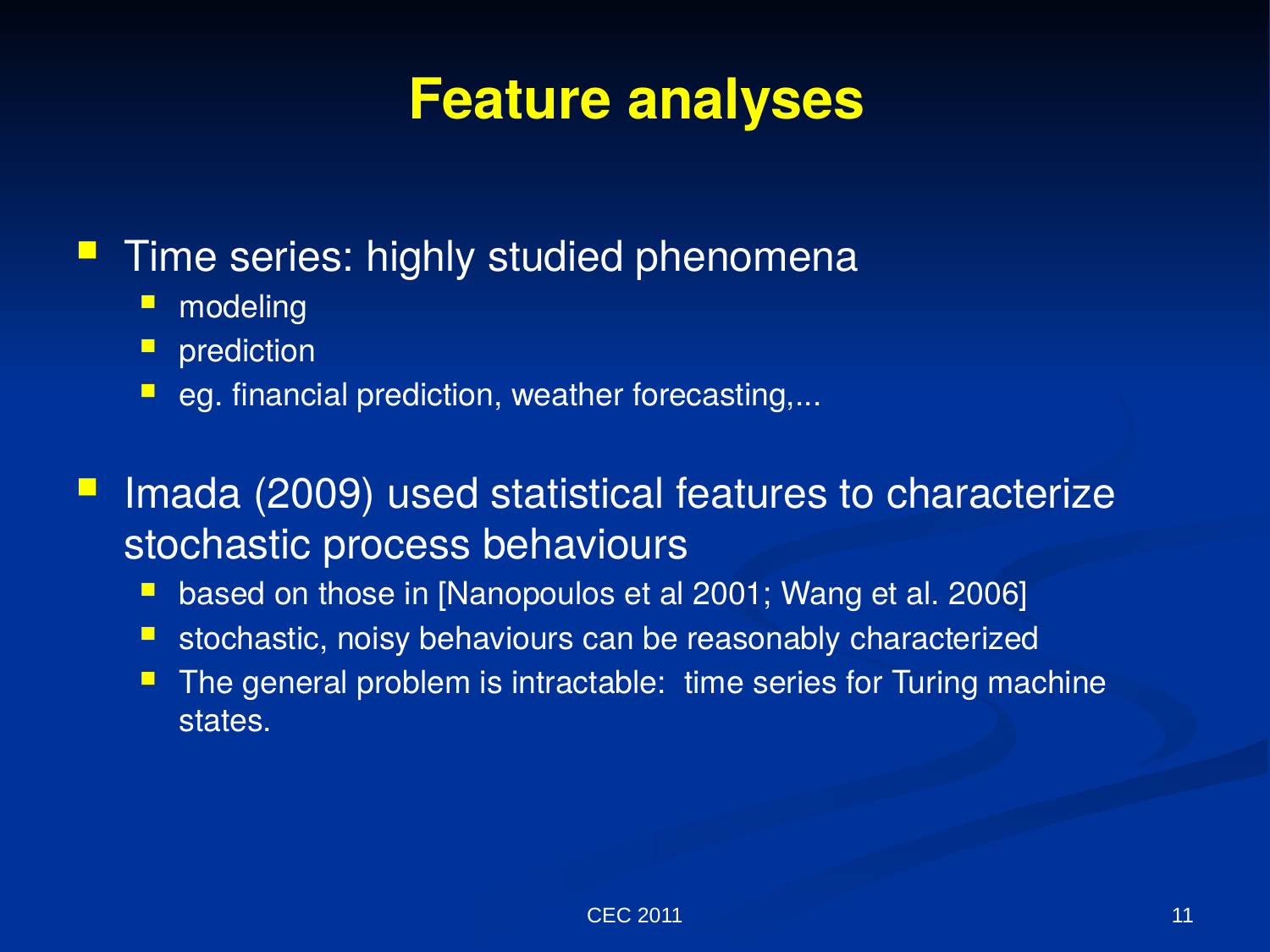

# Feature analyses
Time series: highly studied phenomena
modeling
prediction
eg. financial prediction, weather forecasting,...

Imada (2009) used statistical features to characterize stochastic process behaviours
based on those in [Nanopoulos et al 2001; Wang et al. 2006]
stochastic, noisy behaviours can be reasonably characterized
The general problem is intractable:  time series for Turing machine states.

CEC 2011
11